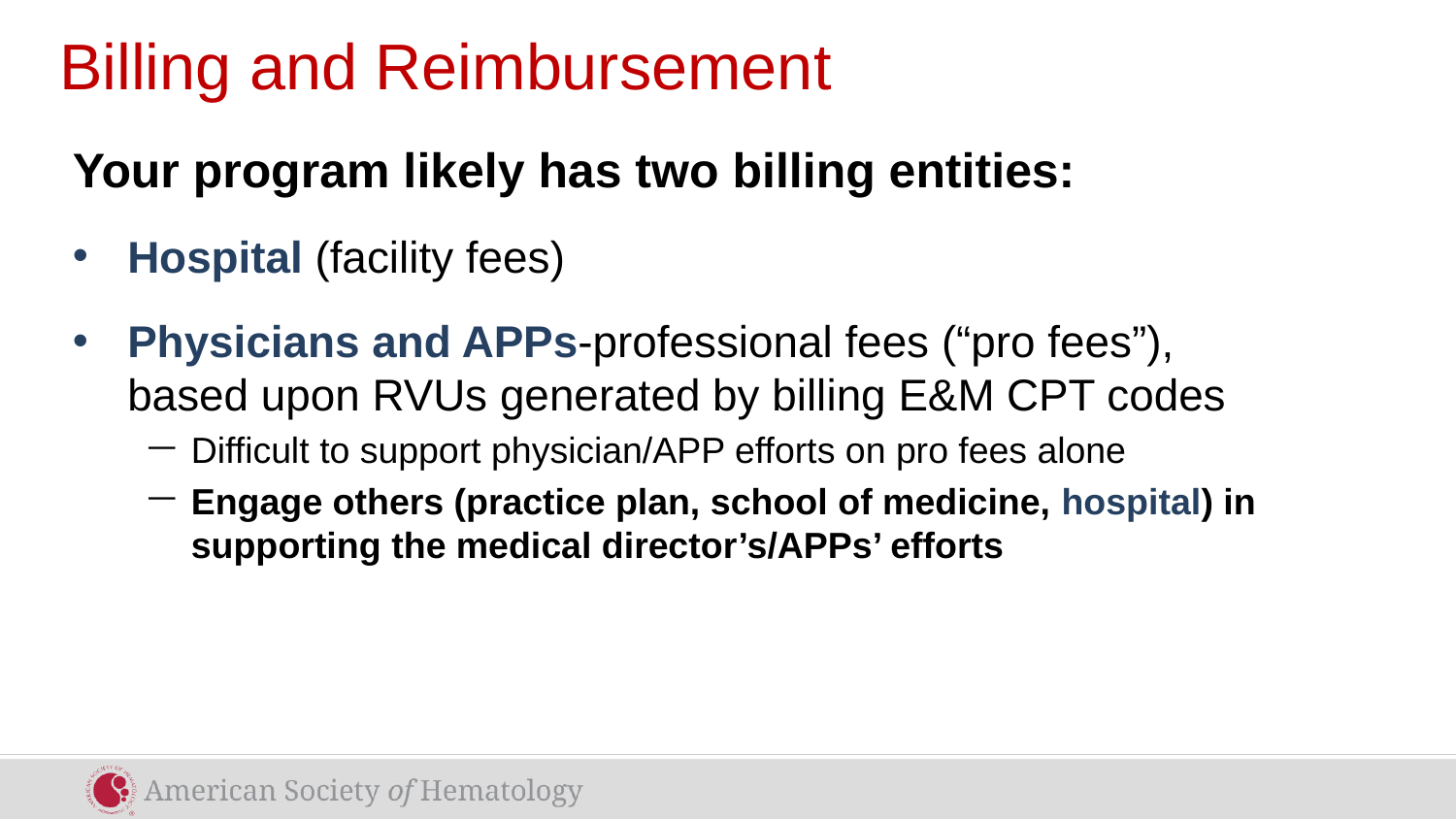

# Billing and Reimbursement
Your program likely has two billing entities:

Hospital (facility fees)

Physicians and APPs-professional fees (“pro fees”), based upon RVUs generated by billing E&M CPT codes
Difficult to support physician/APP efforts on pro fees alone
Engage others (practice plan, school of medicine, hospital) in supporting the medical director’s/APPs’ efforts